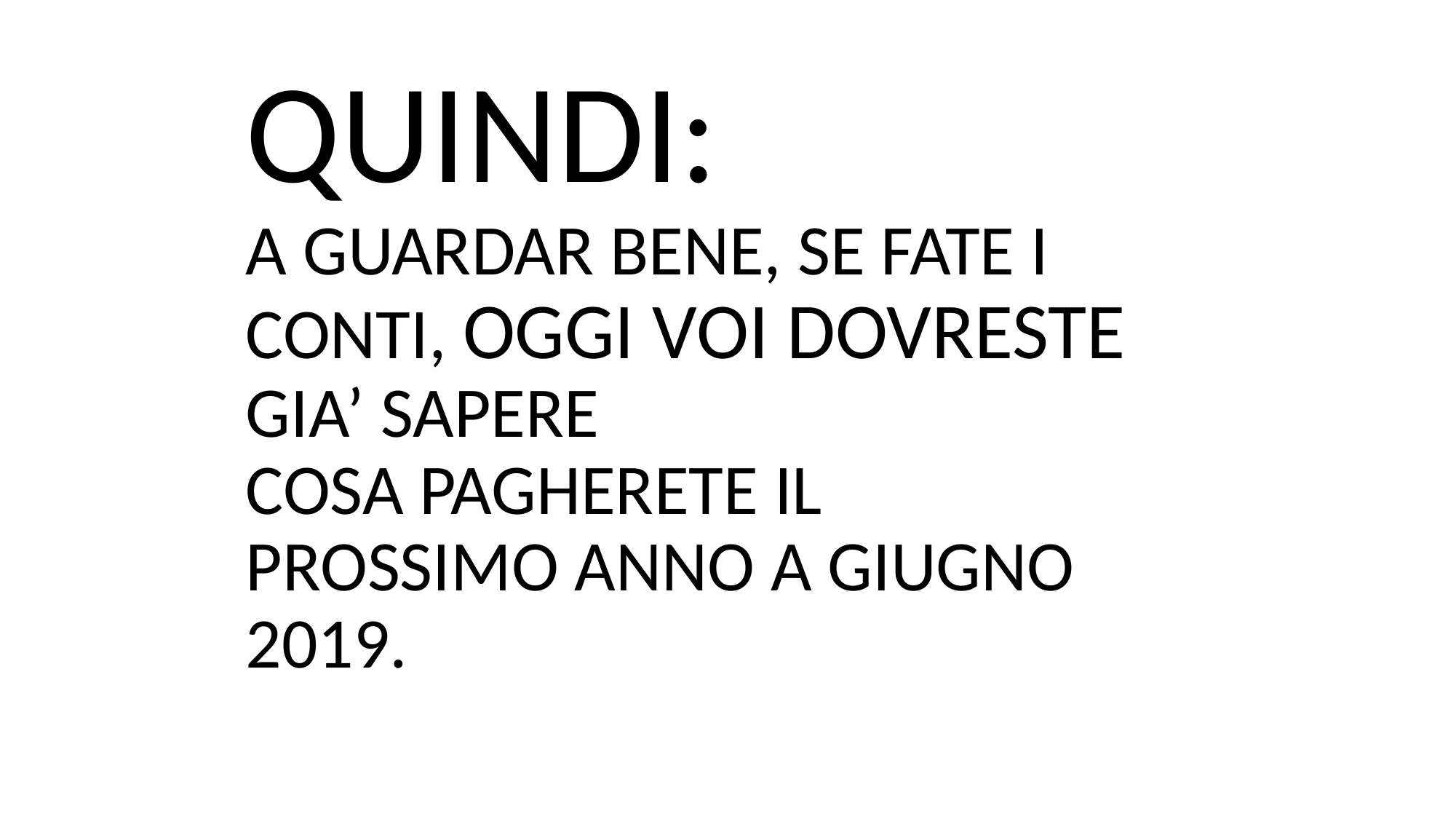

# QUINDI: A GUARDAR BENE, SE FATE I CONTI, OGGI VOI DOVRESTE GIA’ SAPERE COSA PAGHERETE IL PROSSIMO ANNO A GIUGNO 2019.